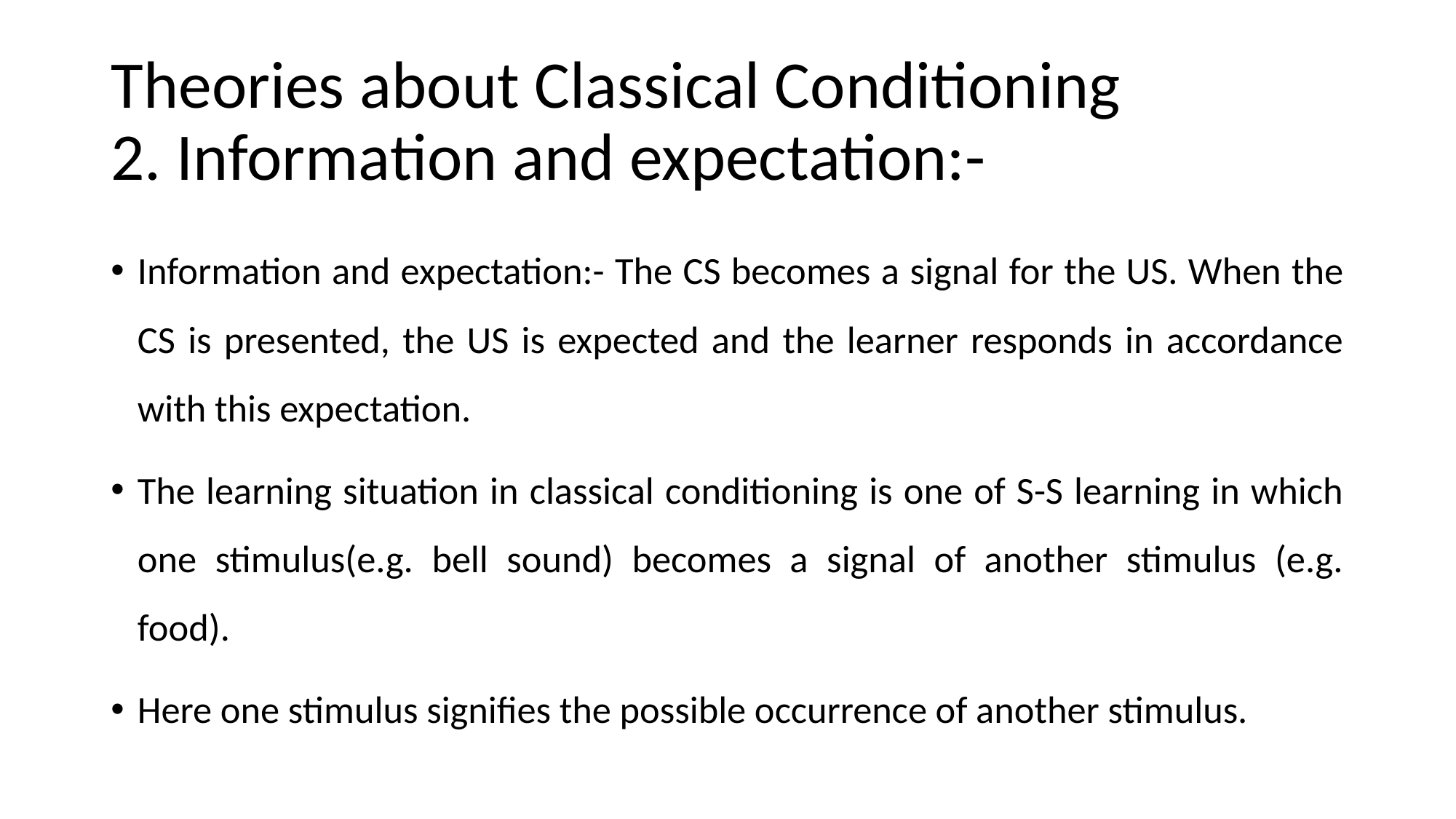

# Theories about Classical Conditioning 2. Information and expectation:-
Information and expectation:- The CS becomes a signal for the US. When the CS is presented, the US is expected and the learner responds in accordance with this expectation.
The learning situation in classical conditioning is one of S-S learning in which one stimulus(e.g. bell sound) becomes a signal of another stimulus (e.g. food).
Here one stimulus signifies the possible occurrence of another stimulus.